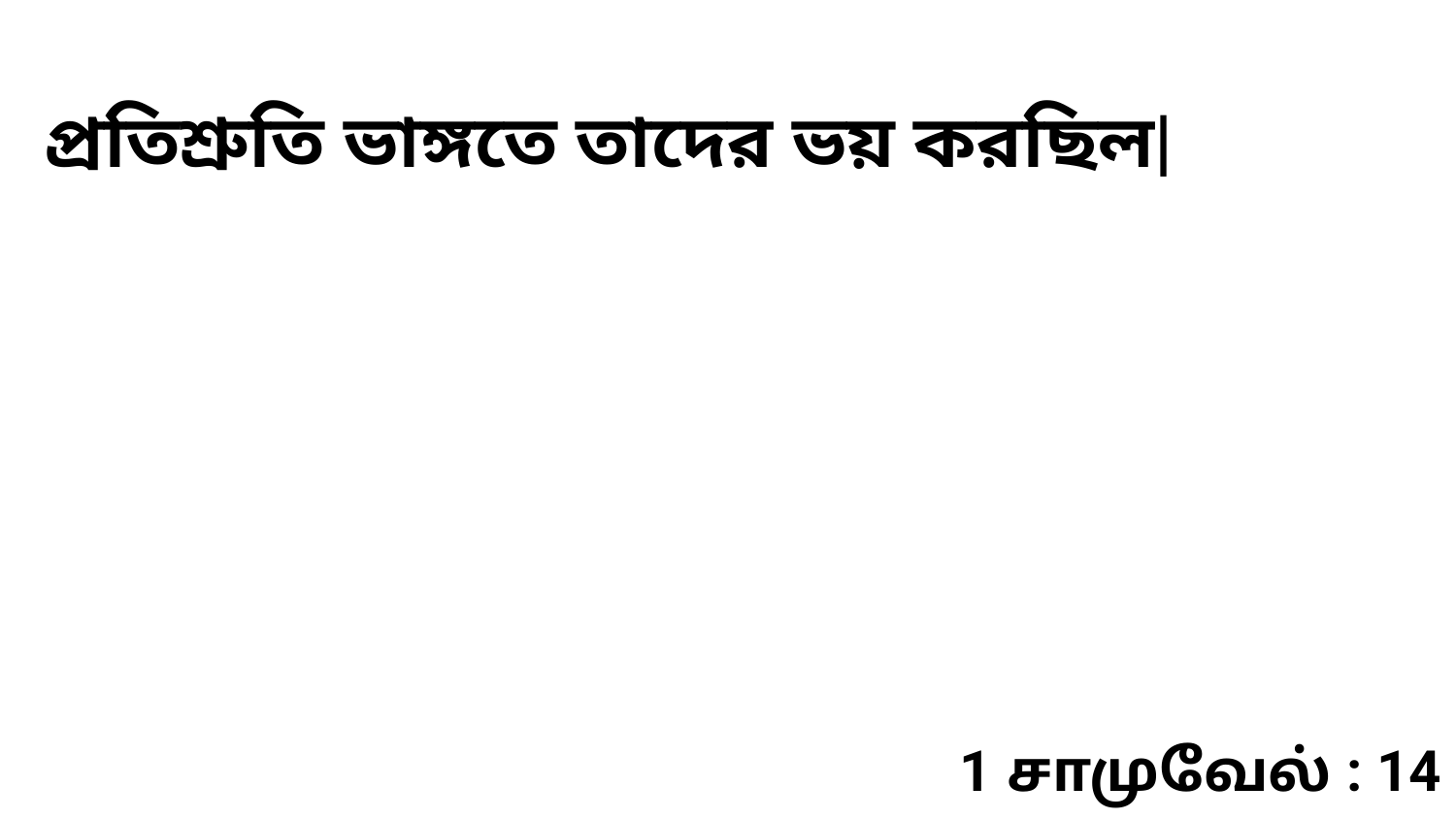

প্রতিশ্রুতি ভাঙ্গতে তাদের ভয় করছিল|
1 சாமுவேல் : 14